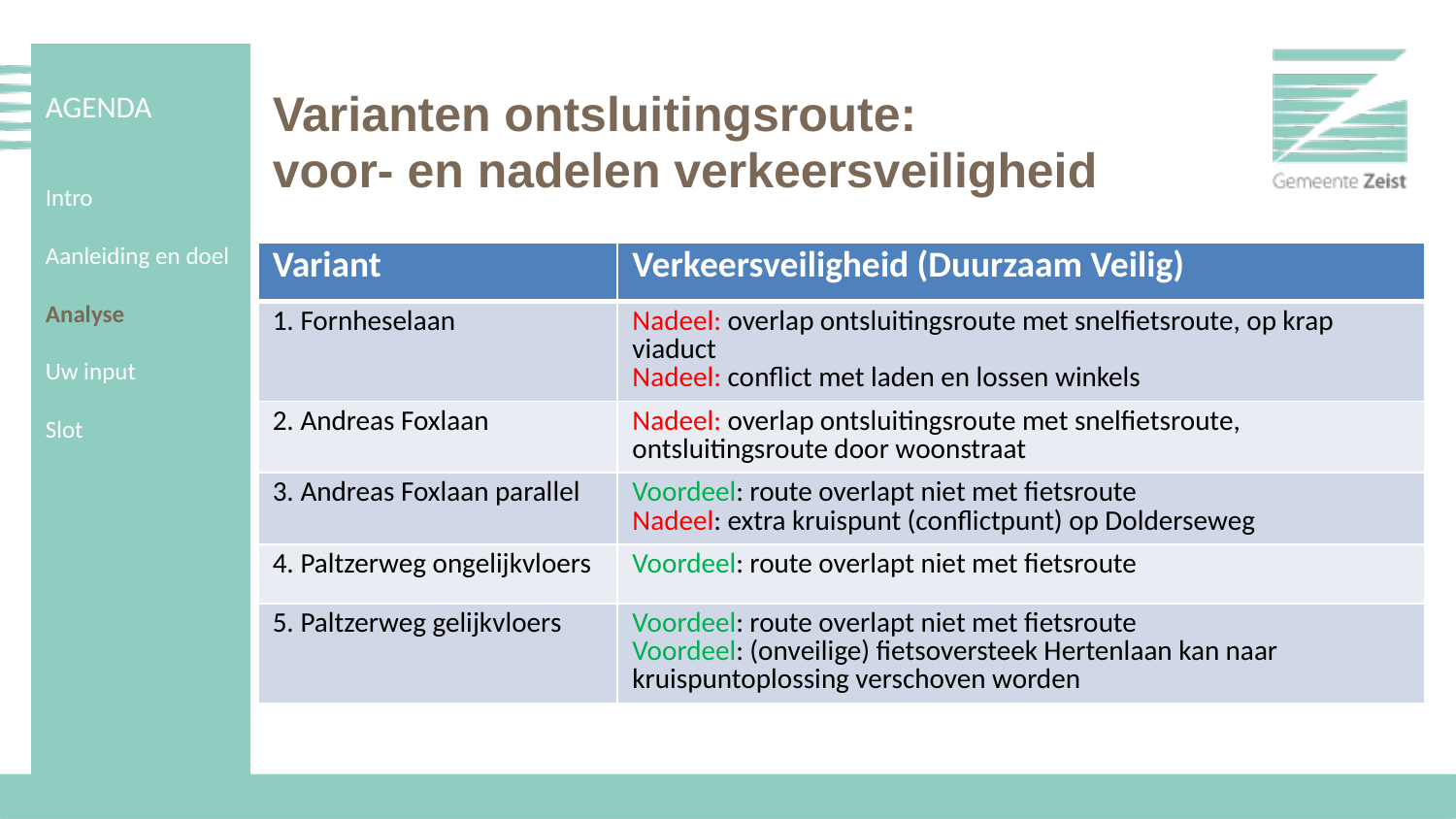

AGENDA

Intro

Aanleiding en doel

Analyse

Uw input
Slot

# Varianten ontsluitingsroute: voor- en nadelen verkeersveiligheid
| Variant | Verkeersveiligheid (Duurzaam Veilig) |
| --- | --- |
| 1. Fornheselaan | Nadeel: overlap ontsluitingsroute met snelfietsroute, op krap viaduct Nadeel: conflict met laden en lossen winkels |
| 2. Andreas Foxlaan | Nadeel: overlap ontsluitingsroute met snelfietsroute, ontsluitingsroute door woonstraat |
| 3. Andreas Foxlaan parallel | Voordeel: route overlapt niet met fietsroute Nadeel: extra kruispunt (conflictpunt) op Dolderseweg |
| 4. Paltzerweg ongelijkvloers | Voordeel: route overlapt niet met fietsroute |
| 5. Paltzerweg gelijkvloers | Voordeel: route overlapt niet met fietsroute Voordeel: (onveilige) fietsoversteek Hertenlaan kan naar kruispuntoplossing verschoven worden |